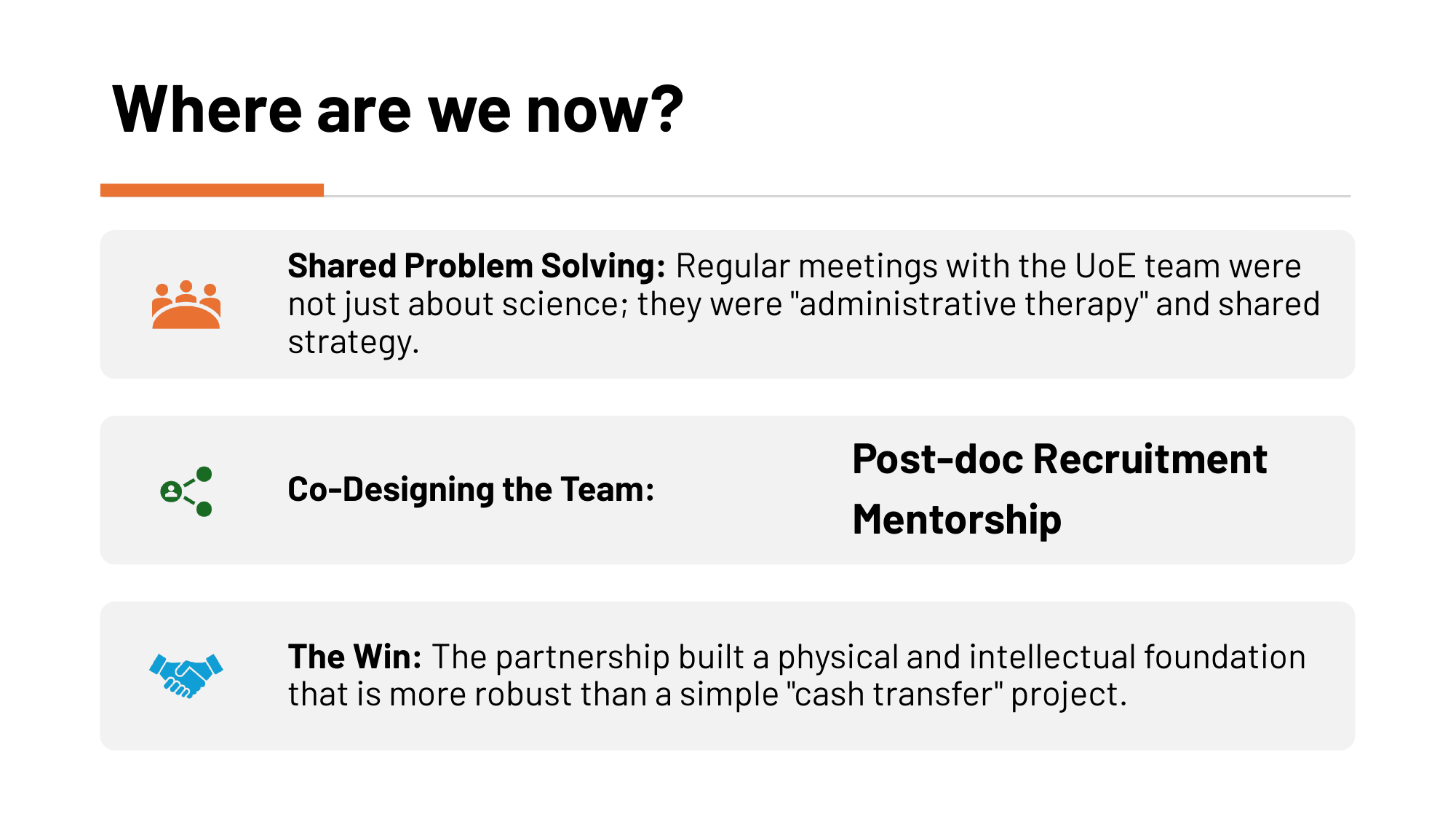

# Where are we now?

Shared Problem Solving: Regular meetings with the UoE team were not just about science; they were "administrative therapy" and shared strategy.
Co-Designing the Team:
Post-doc Recruitment
Mentorship
The Win: The partnership built a physical and intellectual foundation that is more robust than a simple "cash transfer" project.